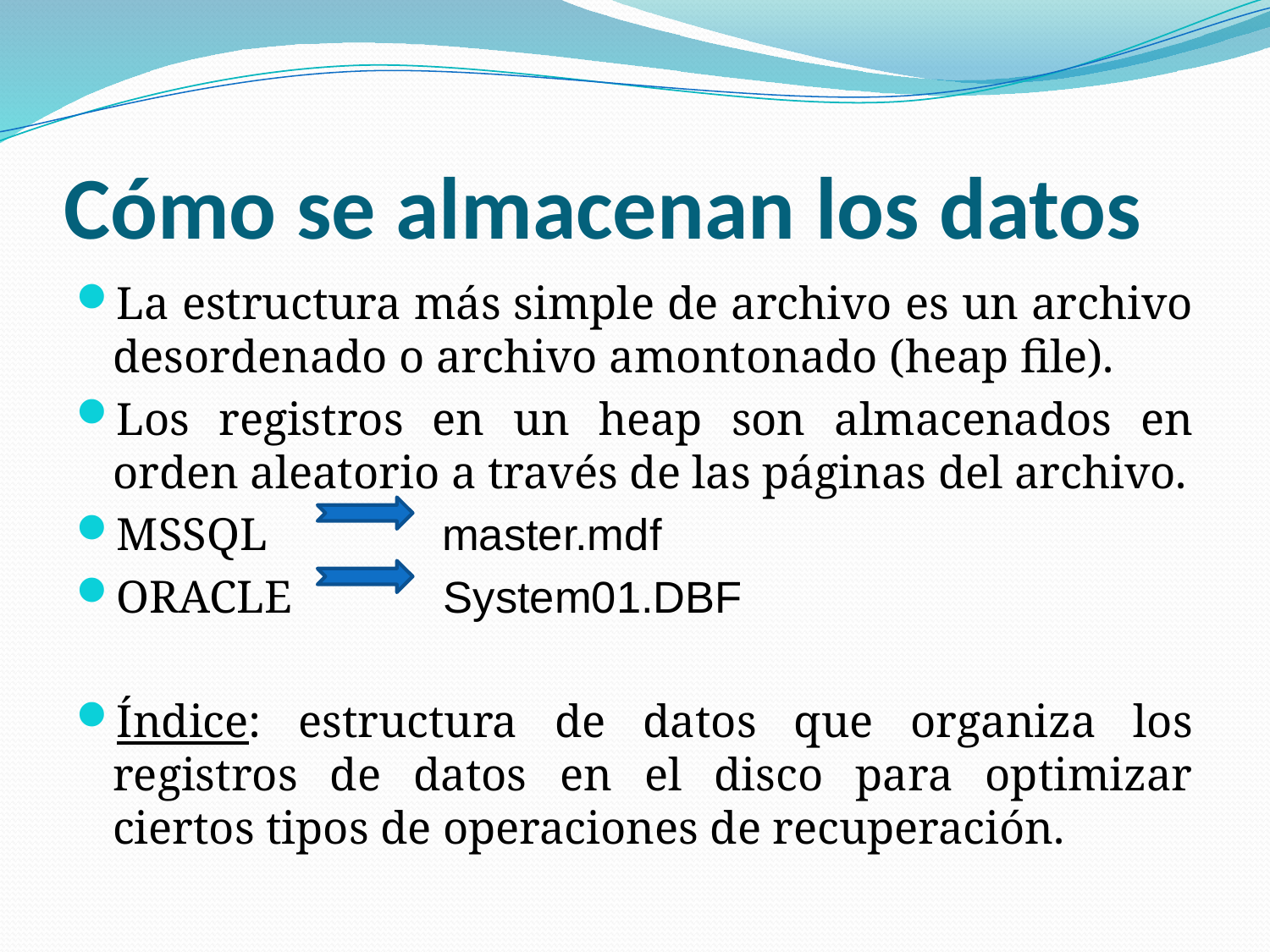

# Cómo se almacenan los datos
La estructura más simple de archivo es un archivo desordenado o archivo amontonado (heap file).
Los registros en un heap son almacenados en orden aleatorio a través de las páginas del archivo.
MSSQL               master.mdf
ORACLE             System01.DBF

Índice: estructura de datos que organiza los registros de datos en el disco para optimizar ciertos tipos de operaciones de recuperación.